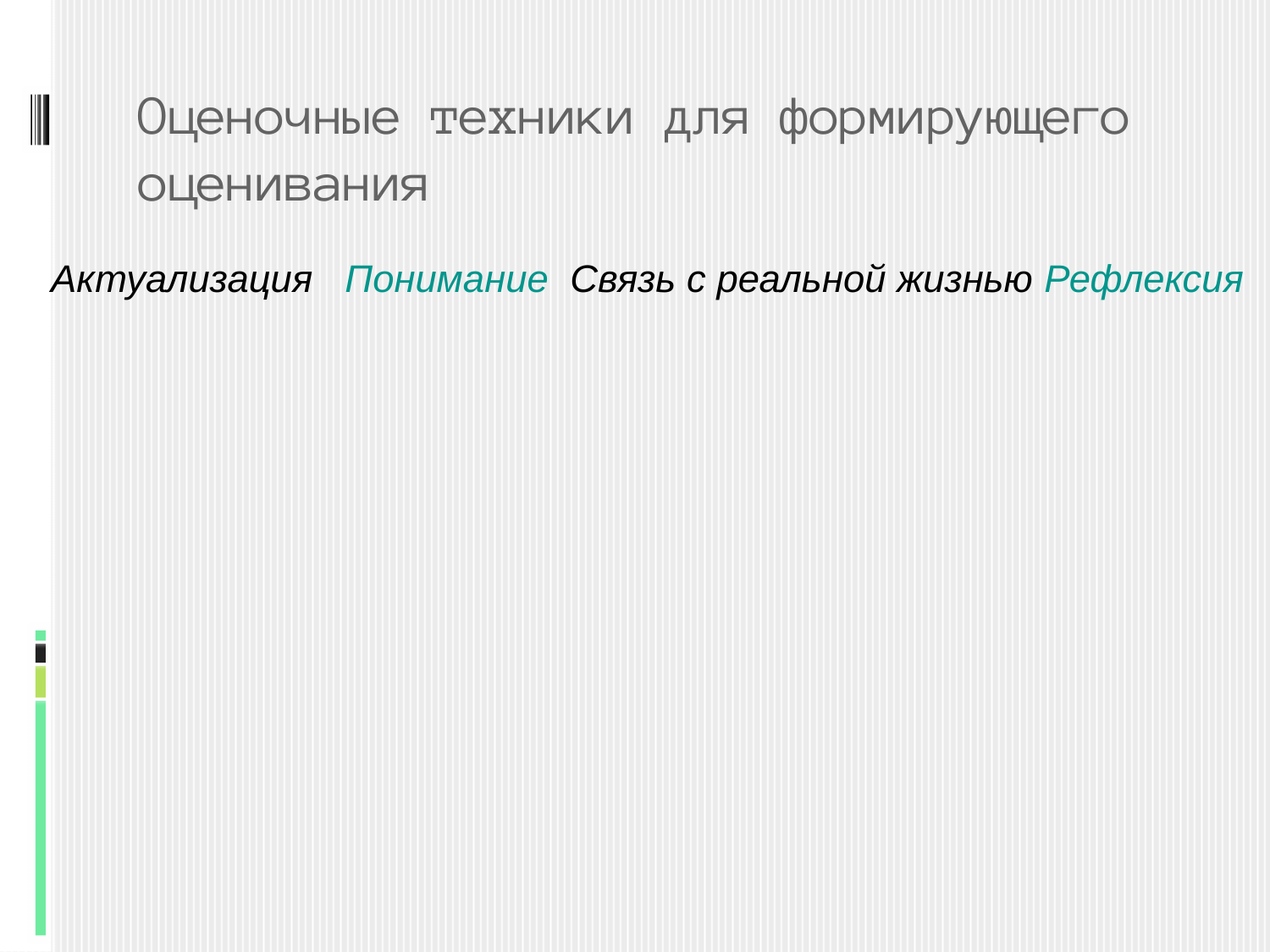

# Оценочные техники для формирующего оценивания
Актуализация   Понимание  Связь с реальной жизнью Рефлексия